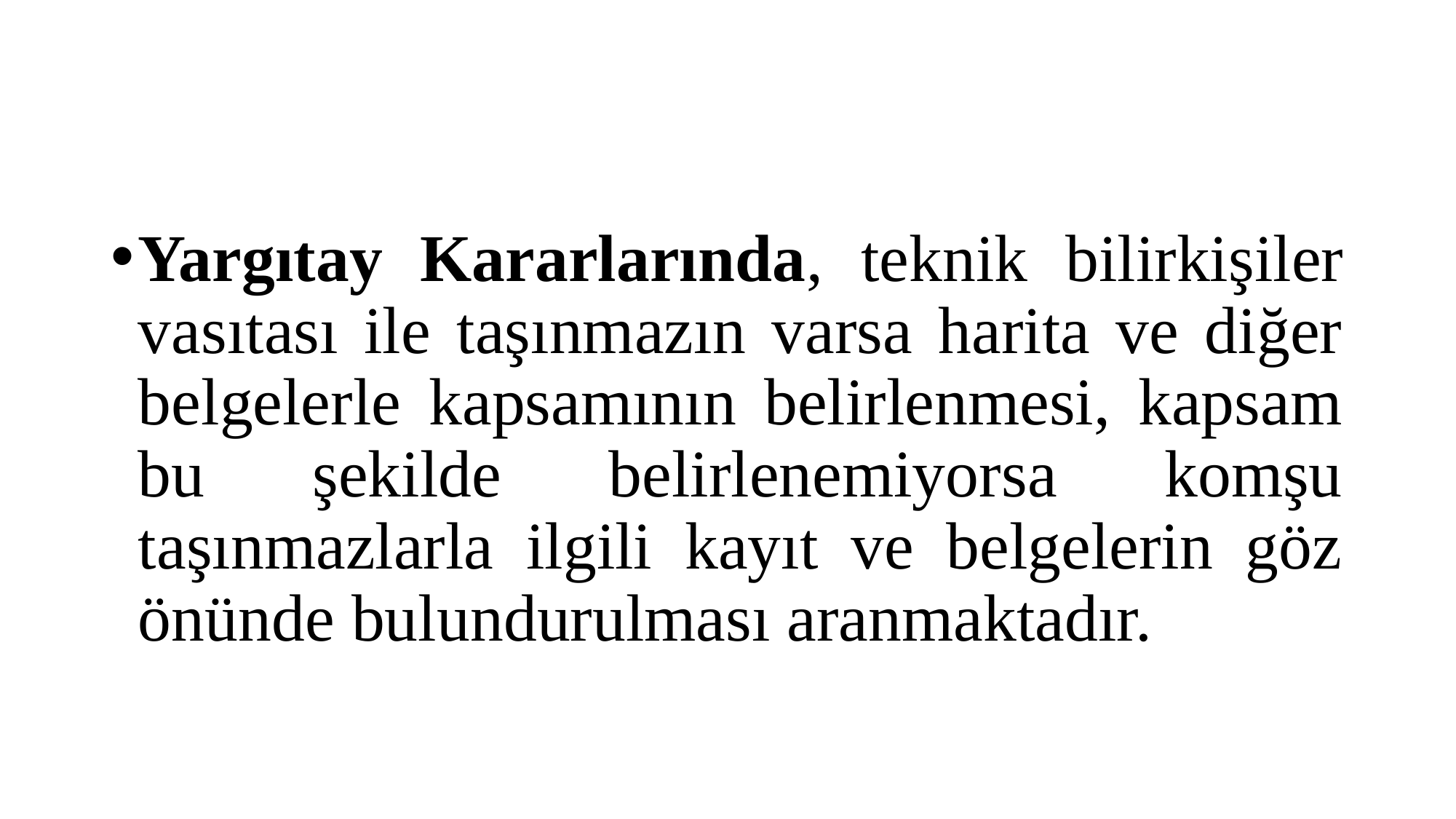

#
Yargıtay Kararlarında, teknik bilirkişiler vasıtası ile taşınmazın varsa harita ve diğer belgelerle kapsamının belirlenmesi, kapsam bu şekilde belirlenemiyorsa komşu taşınmazlarla ilgili kayıt ve belgelerin göz önünde bulundurulması aranmaktadır.